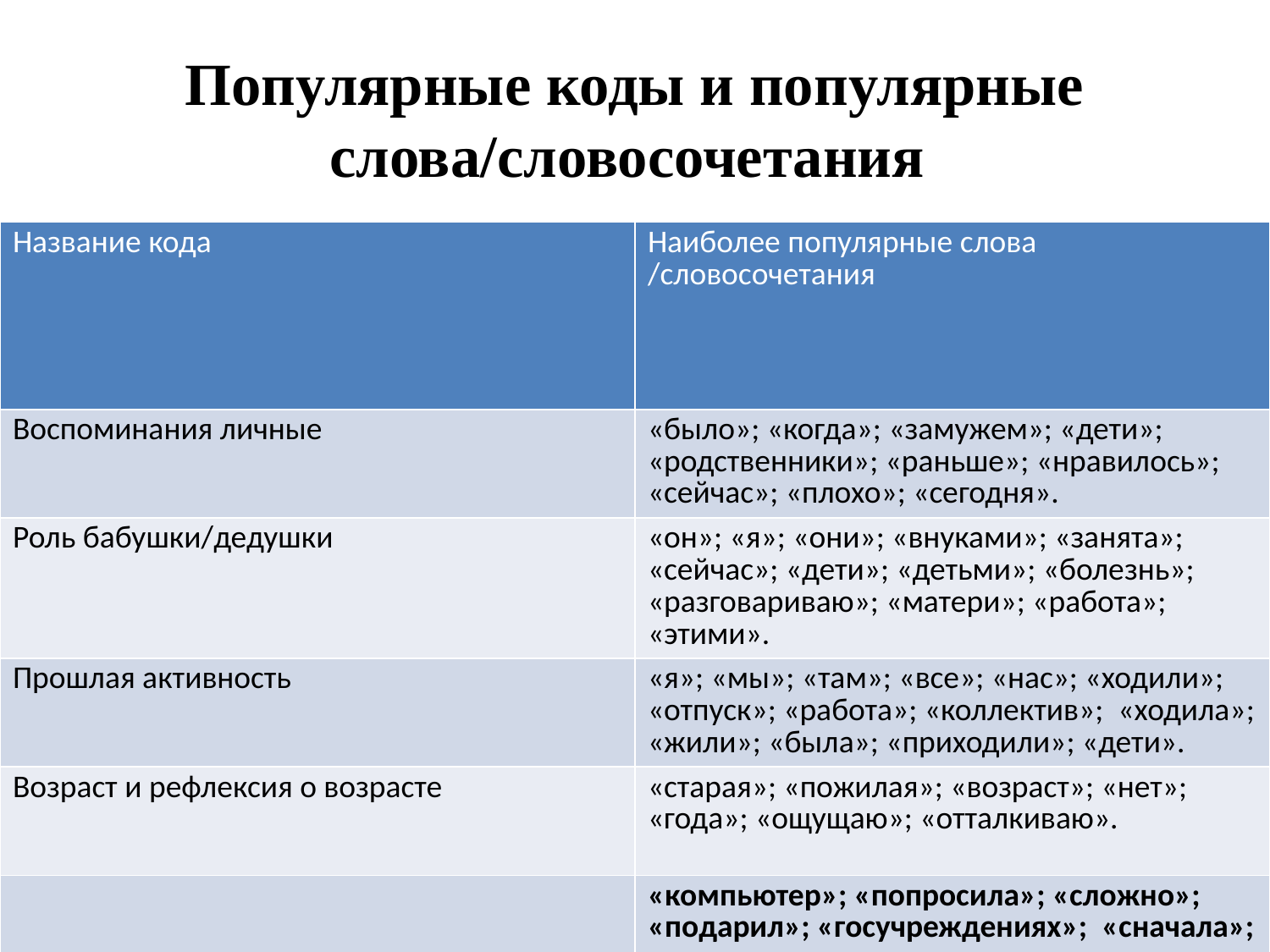

# Популярные коды и популярные слова/словосочетания
| Название кода | Наиболее популярные слова /словосочетания |
| --- | --- |
| Воспоминания личные | «было»; «когда»; «замужем»; «дети»; «родственники»; «раньше»; «нравилось»; «сейчас»; «плохо»; «сегодня». |
| Роль бабушки/дедушки | «он»; «я»; «они»; «внуками»; «занята»; «сейчас»; «дети»; «детьми»; «болезнь»; «разговариваю»; «матери»; «работа»; «этими». |
| Прошлая активность | «я»; «мы»; «там»; «все»; «нас»; «ходили»; «отпуск»; «работа»; «коллектив»; «ходила»; «жили»; «была»; «приходили»; «дети». |
| Возраст и рефлексия о возрасте | «старая»; «пожилая»; «возраст»; «нет»; «года»; «ощущаю»; «отталкиваю». |
|  | «компьютер»; «попросила»; «сложно»; «подарил»; «госучреждениях»; «сначала»; «посмотреть». |